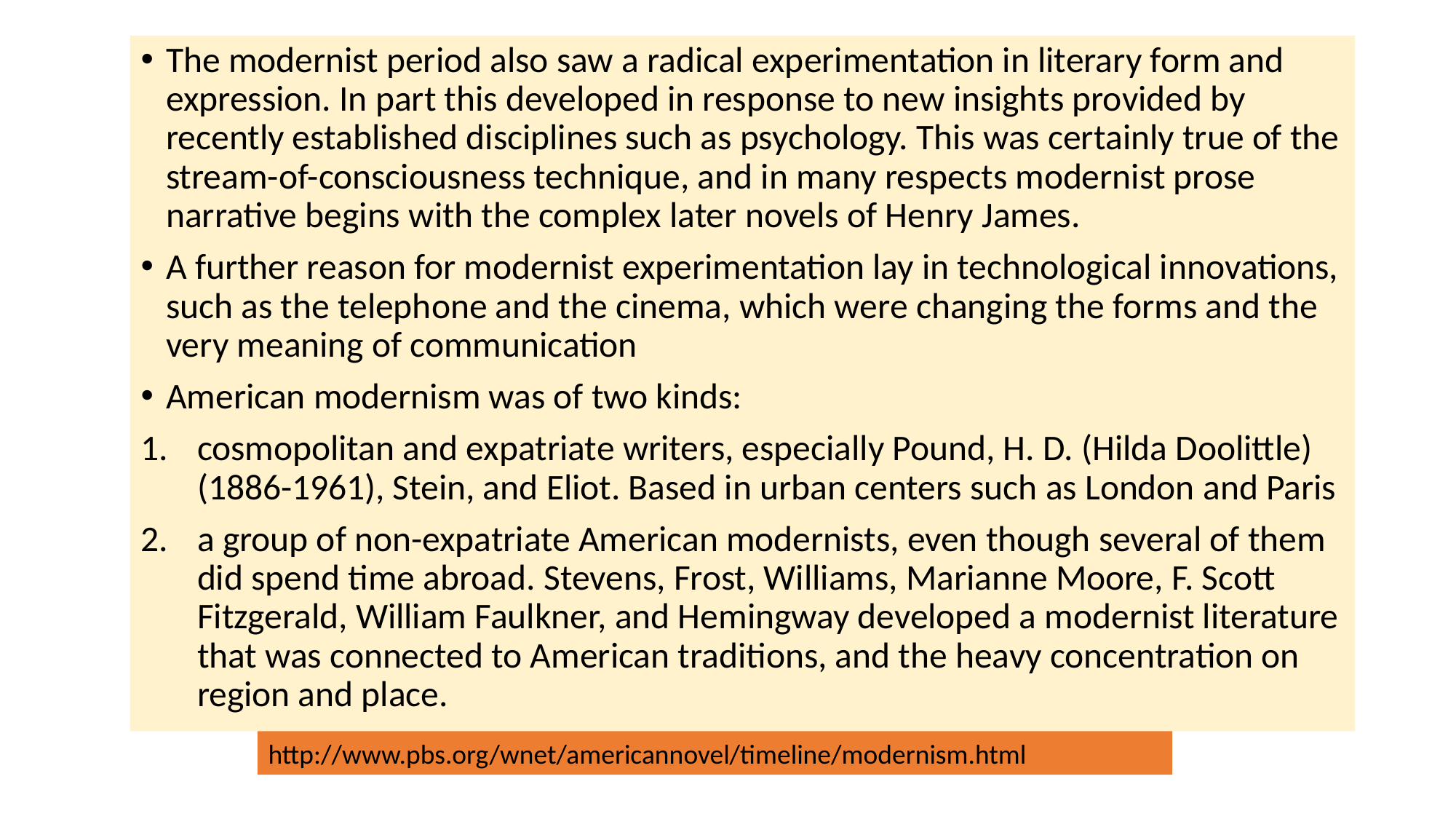

The modernist period also saw a radical experimentation in literary form and expression. In part this developed in response to new insights provided by recently established disciplines such as psychology. This was certainly true of the stream-of-consciousness technique, and in many respects modernist prose narrative begins with the complex later novels of Henry James.
A further reason for modernist experimentation lay in technological innovations, such as the telephone and the cinema, which were changing the forms and the very meaning of communication
American modernism was of two kinds:
cosmopolitan and expatriate writers, especially Pound, H. D. (Hilda Doolittle) (1886-1961), Stein, and Eliot. Based in urban centers such as London and Paris
a group of non-expatriate American modernists, even though several of them did spend time abroad. Stevens, Frost, Williams, Marianne Moore, F. Scott Fitzgerald, William Faulkner, and Hemingway developed a modernist literature that was connected to American traditions, and the heavy concentration on region and place.

http://www.pbs.org/wnet/americannovel/timeline/modernism.html